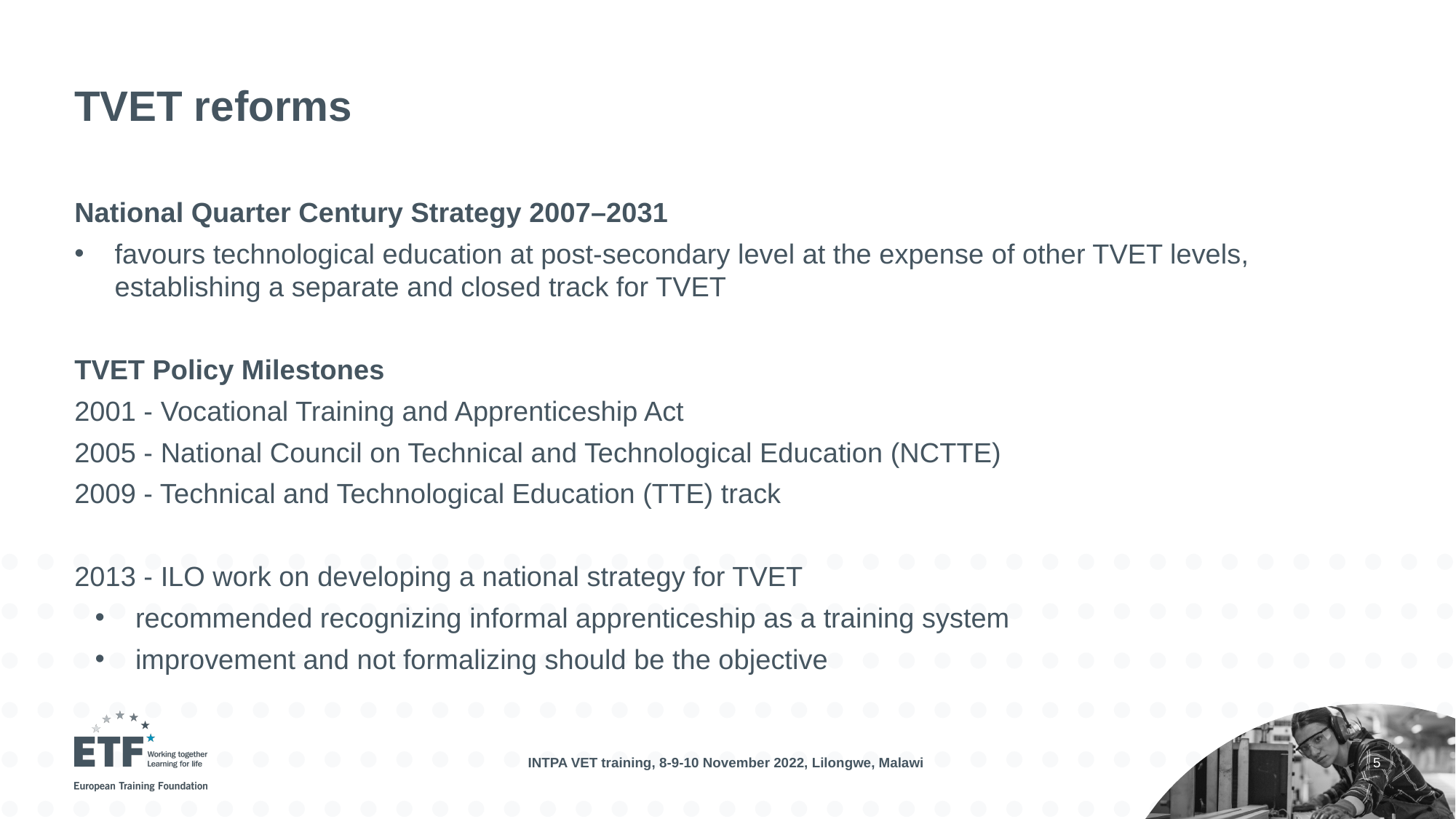

# TVET reforms
National Quarter Century Strategy 2007–2031
favours technological education at post-secondary level at the expense of other TVET levels, establishing a separate and closed track for TVET

TVET Policy Milestones
2001 - Vocational Training and Apprenticeship Act
2005 - National Council on Technical and Technological Education (NCTTE)
2009 - Technical and Technological Education (TTE) track

2013 - ILO work on developing a national strategy for TVET
recommended recognizing informal apprenticeship as a training system
improvement and not formalizing should be the objective

INTPA VET training, 8-9-10 November 2022, Lilongwe, Malawi
5